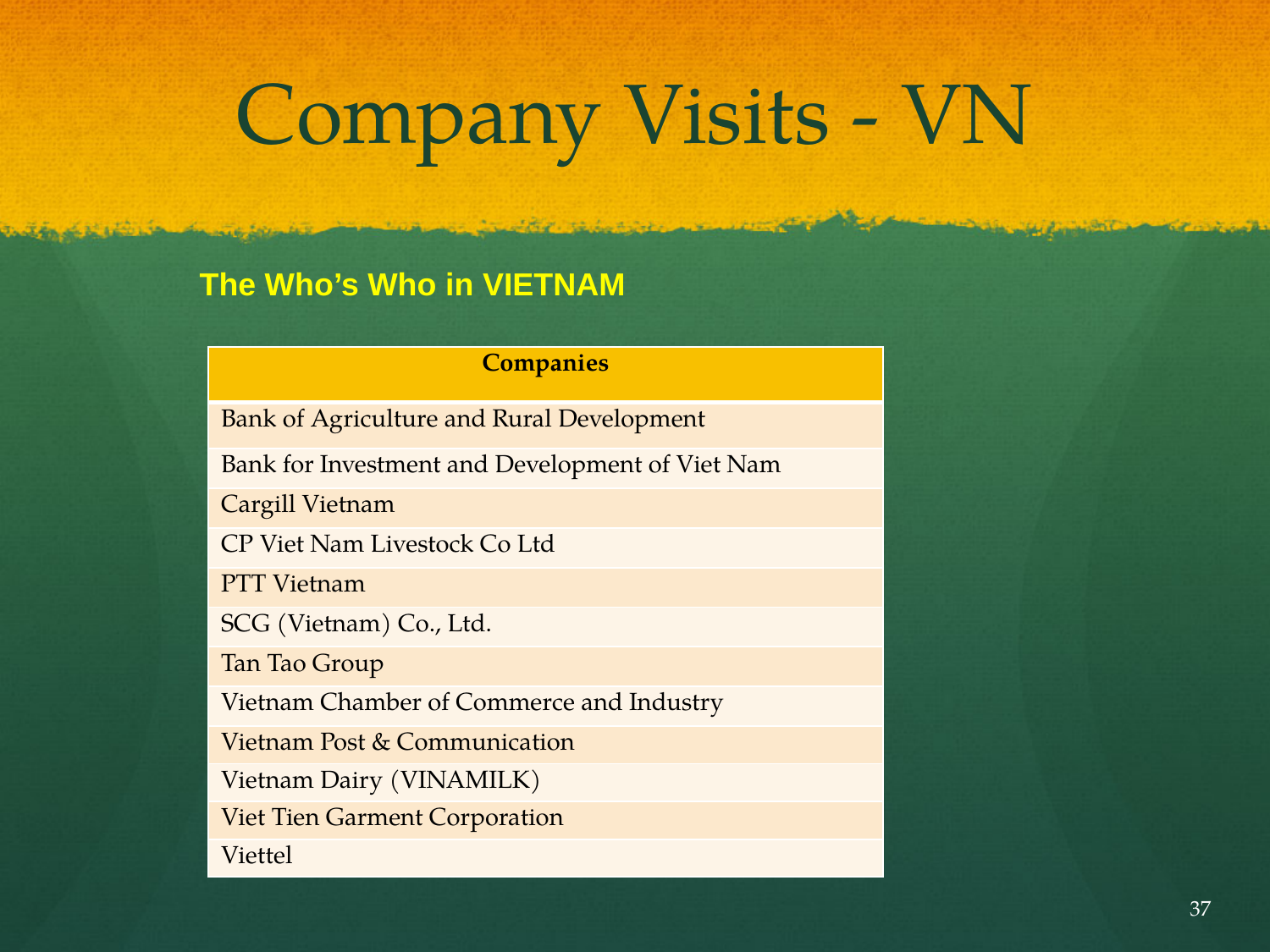

# Company Visits - VN

The Who’s Who in VIETNAM
| Companies |
| --- |
| Bank of Agriculture and Rural Development |
| Bank for Investment and Development of Viet Nam |
| Cargill Vietnam |
| CP Viet Nam Livestock Co Ltd |
| PTT Vietnam |
| SCG (Vietnam) Co., Ltd. |
| Tan Tao Group |
| Vietnam Chamber of Commerce and Industry |
| Vietnam Post & Communication |
| Vietnam Dairy (VINAMILK) |
| Viet Tien Garment Corporation |
| Viettel |
37